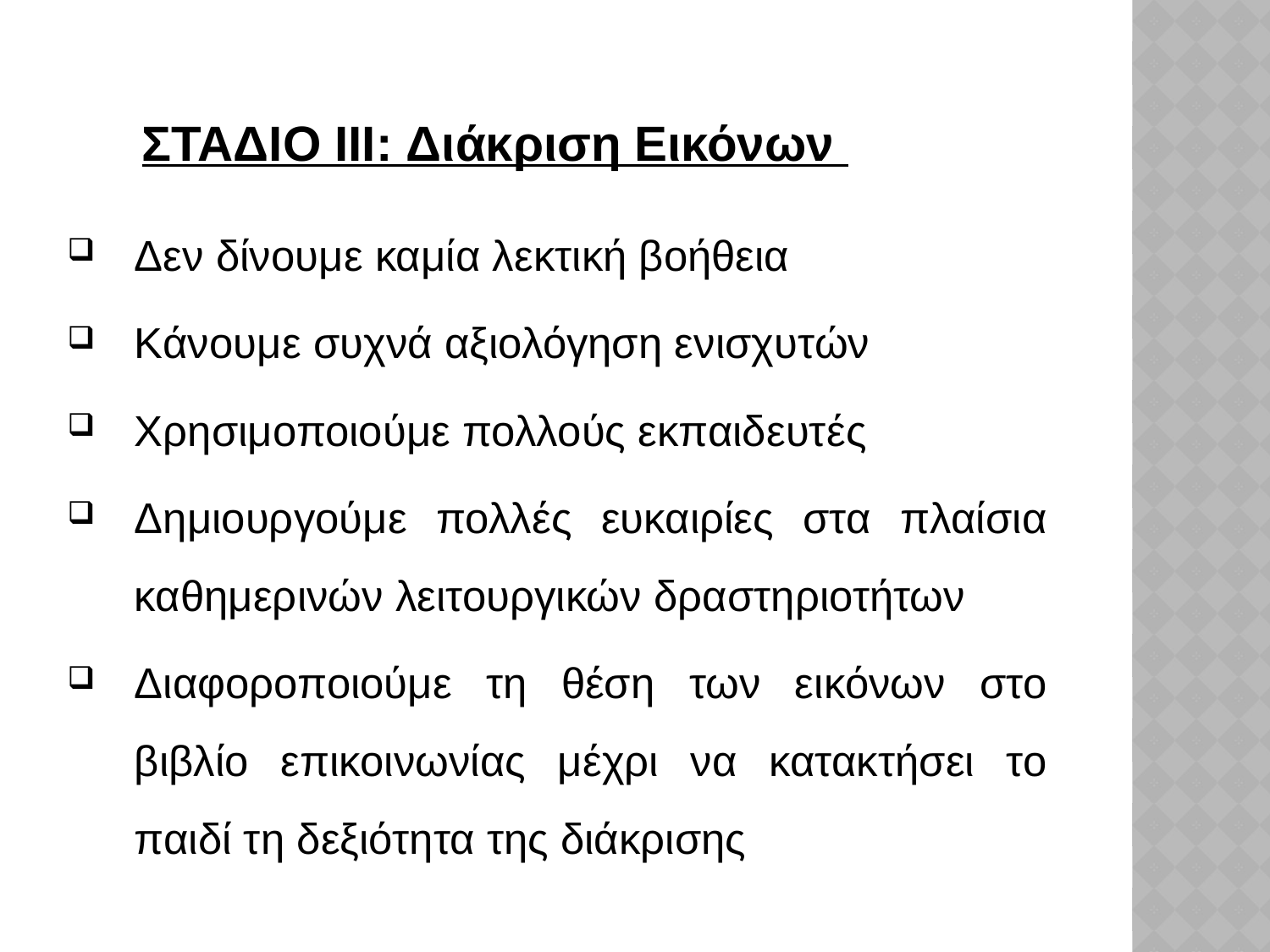

ΣΤΑΔΙΟ III: Διάκριση Εικόνων
Δεν δίνουμε καμία λεκτική βοήθεια
Κάνουμε συχνά αξιολόγηση ενισχυτών
Χρησιμοποιούμε πολλούς εκπαιδευτές
Δημιουργούμε πολλές ευκαιρίες στα πλαίσια καθημερινών λειτουργικών δραστηριοτήτων
Διαφοροποιούμε τη θέση των εικόνων στο βιβλίο επικοινωνίας μέχρι να κατακτήσει το παιδί τη δεξιότητα της διάκρισης